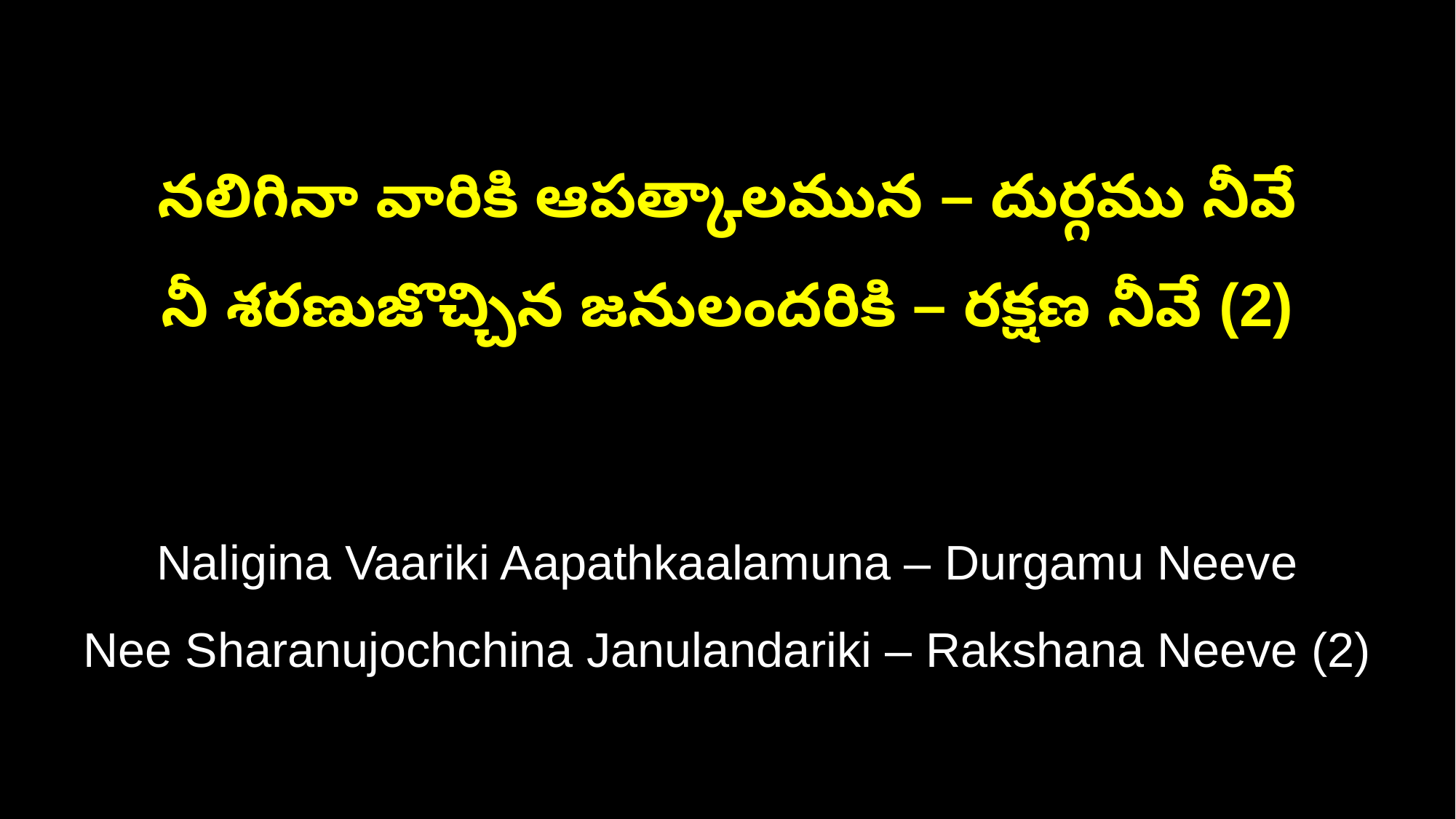

నలిగినా వారికి ఆపత్కాలమున – దుర్గము నీవే
నీ శరణుజొచ్చిన జనులందరికి – రక్షణ నీవే (2)
Naligina Vaariki Aapathkaalamuna – Durgamu Neeve
Nee Sharanujochchina Janulandariki – Rakshana Neeve (2)